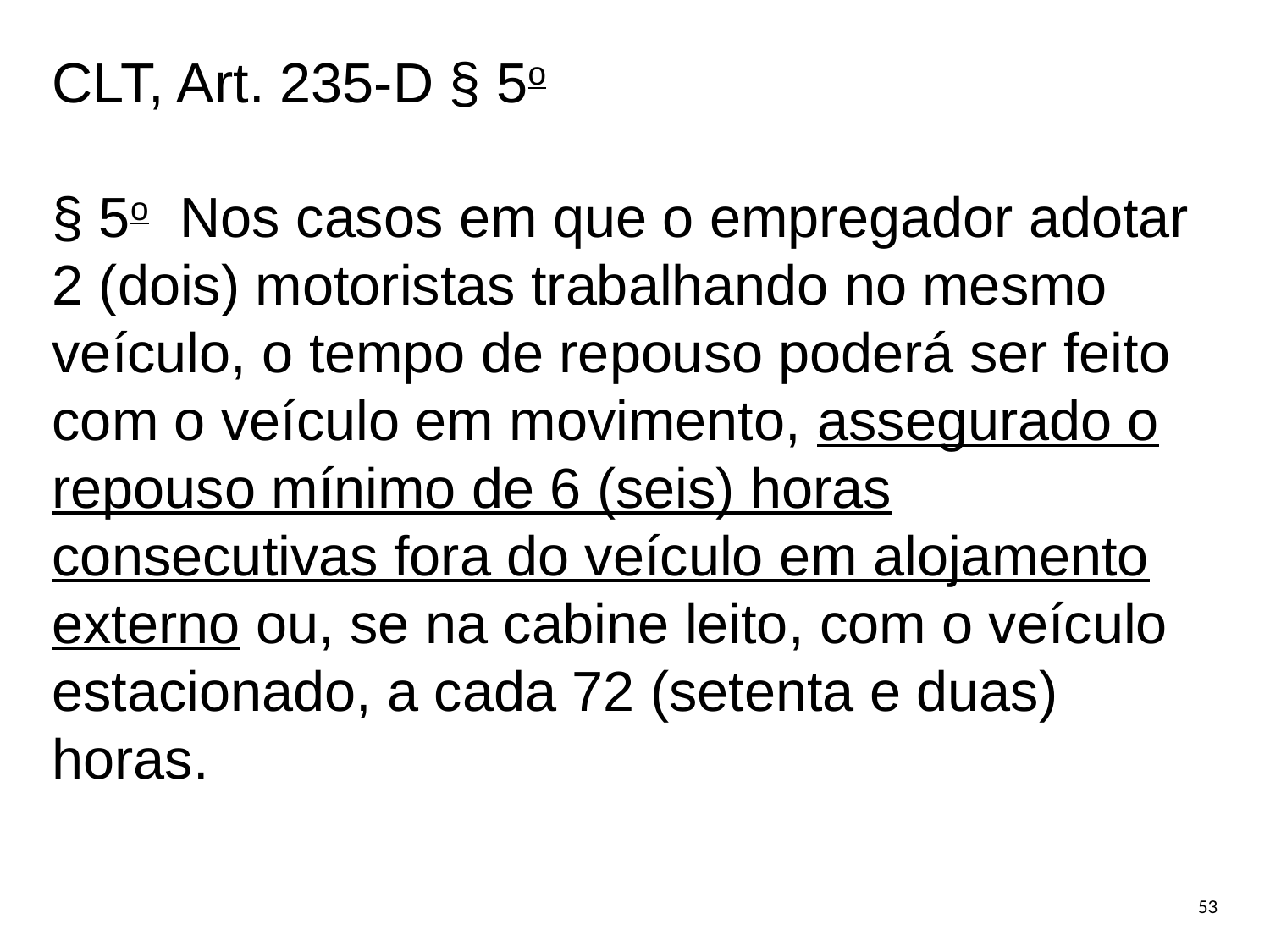

CLT, Art. 235-D § 5o

§ 5o  Nos casos em que o empregador adotar 2 (dois) motoristas trabalhando no mesmo veículo, o tempo de repouso poderá ser feito com o veículo em movimento, assegurado o repouso mínimo de 6 (seis) horas consecutivas fora do veículo em alojamento externo ou, se na cabine leito, com o veículo estacionado, a cada 72 (setenta e duas) horas.

53